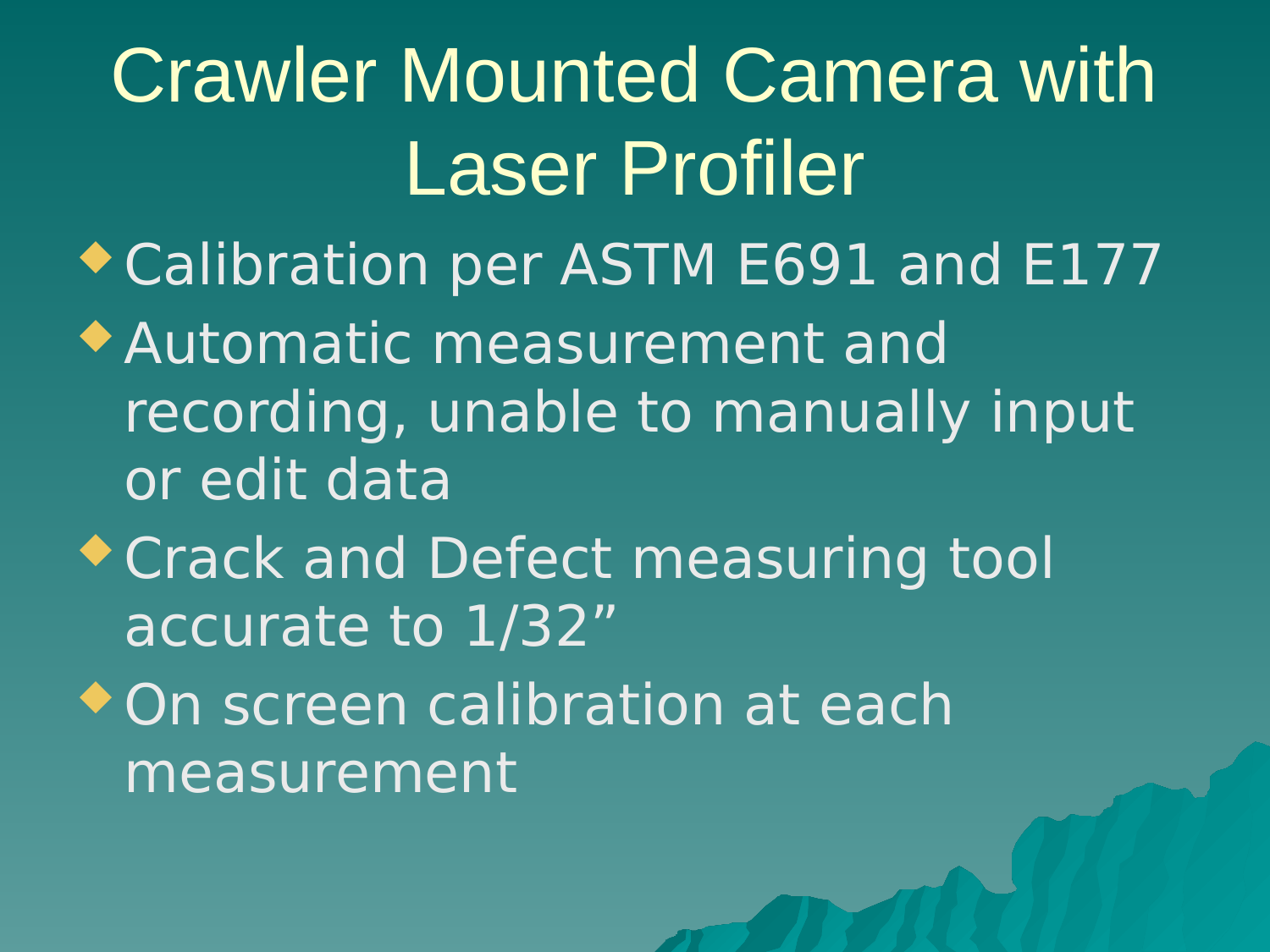

# Crawler Mounted Camera with Laser Profiler
Calibration per ASTM E691 and E177
Automatic measurement and recording, unable to manually input or edit data
Crack and Defect measuring tool accurate to 1/32”
On screen calibration at each measurement